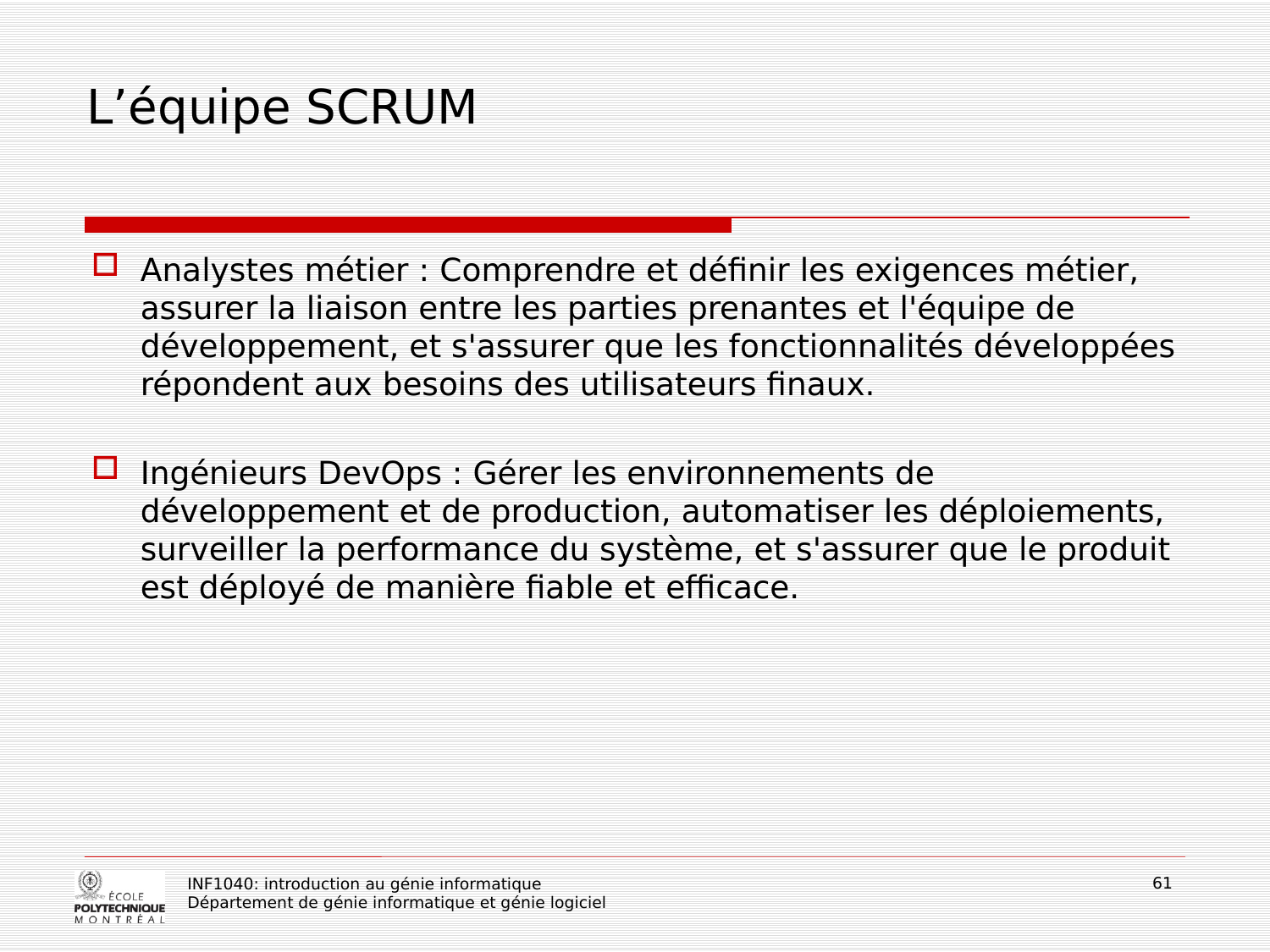

# L’équipe SCRUM
Analystes métier : Comprendre et définir les exigences métier, assurer la liaison entre les parties prenantes et l'équipe de développement, et s'assurer que les fonctionnalités développées répondent aux besoins des utilisateurs finaux.

Ingénieurs DevOps : Gérer les environnements de développement et de production, automatiser les déploiements, surveiller la performance du système, et s'assurer que le produit est déployé de manière fiable et efficace.

61
INF1040: introduction au génie informatique
Département de génie informatique et génie logiciel